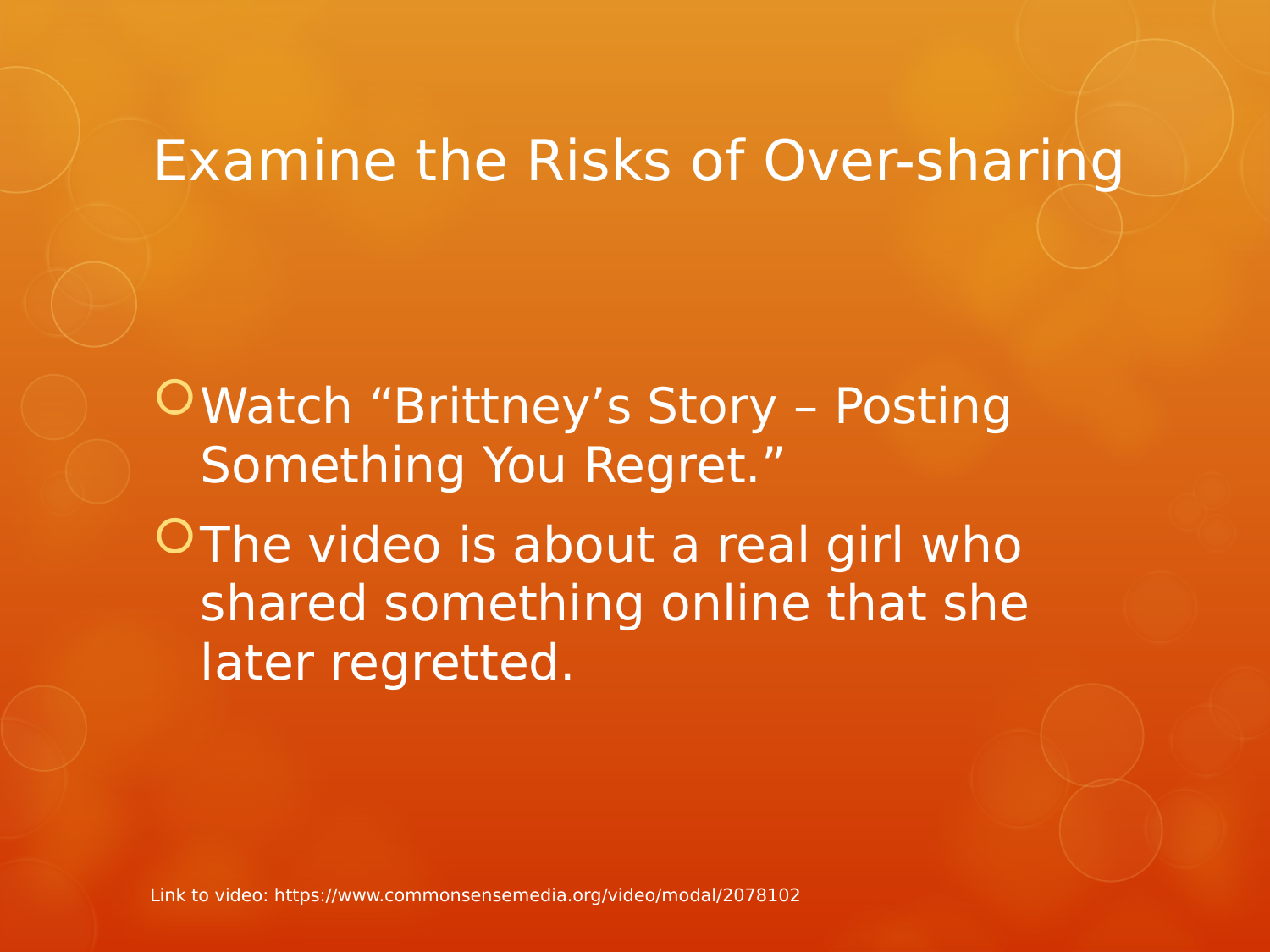

# Examine the Risks of Over-sharing
Watch “Brittney’s Story – Posting Something You Regret.”
The video is about a real girl who shared something online that she later regretted.
Link to video: https://www.commonsensemedia.org/video/modal/2078102